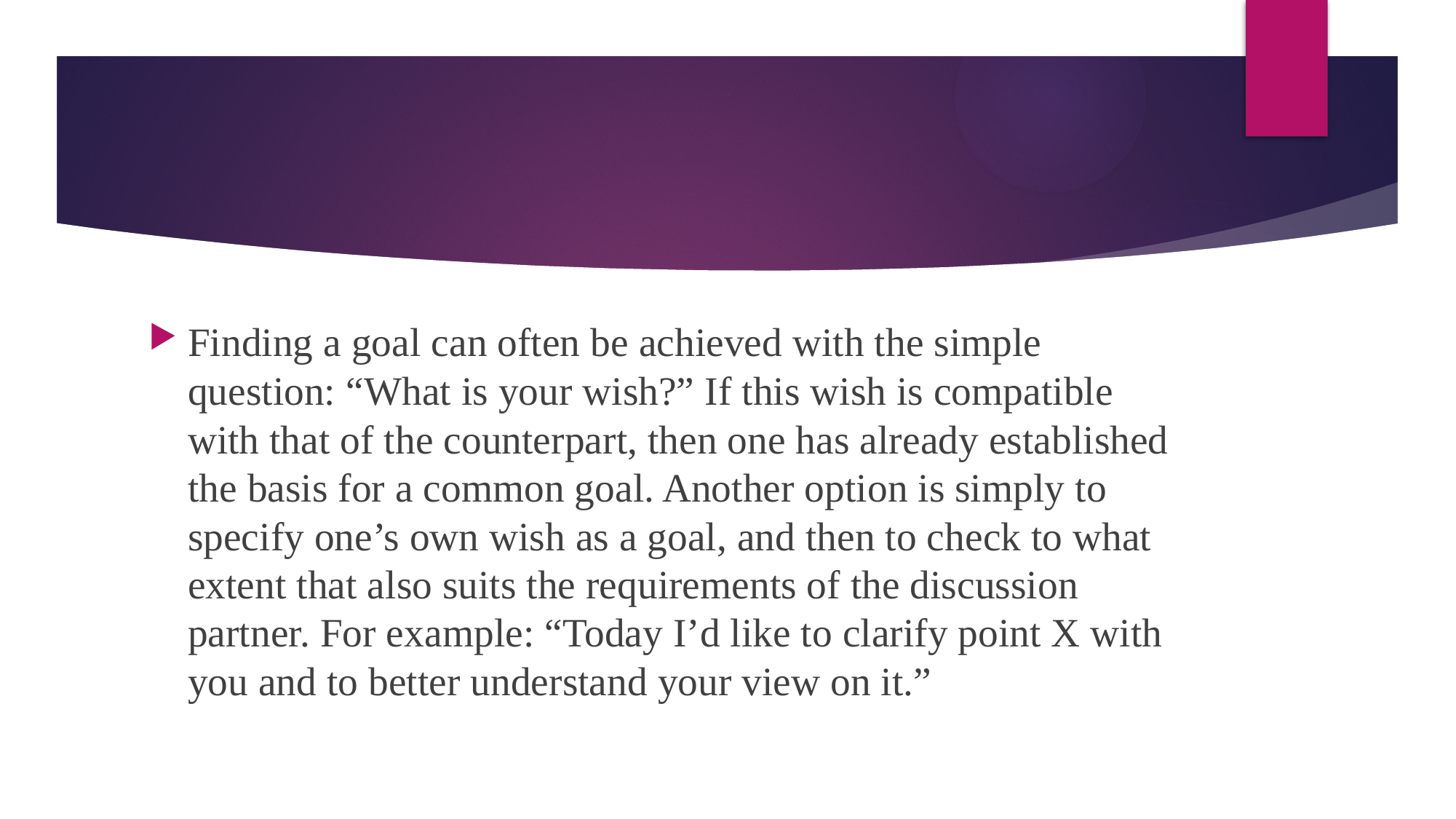

#
Finding a goal can often be achieved with the simple question: “What is your wish?” If this wish is compatible with that of the counterpart, then one has already established the basis for a common goal. Another option is simply to specify one’s own wish as a goal, and then to check to what extent that also suits the requirements of the discussion partner. For example: “Today I’d like to clarify point X with you and to better understand your view on it.”